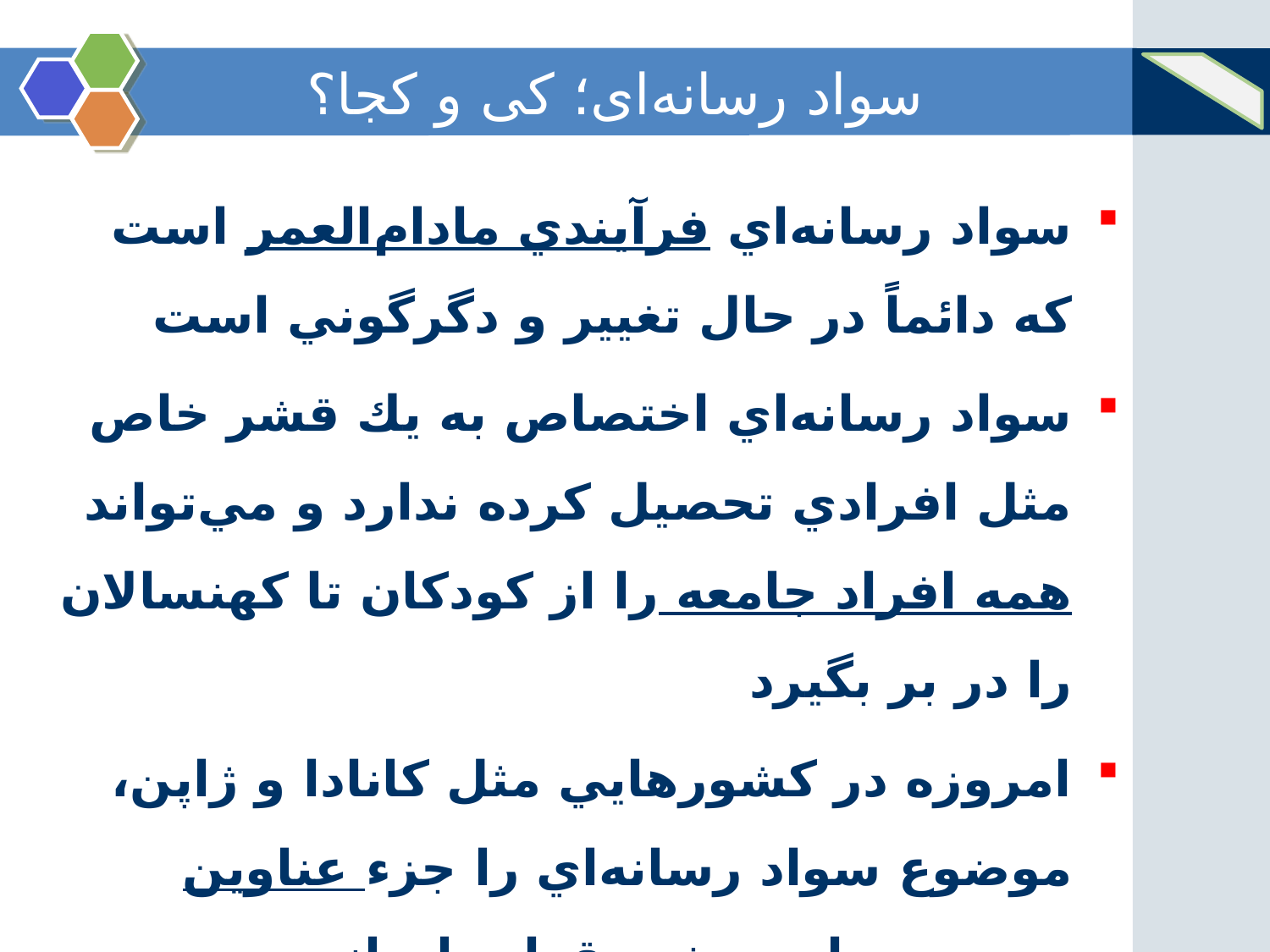

# سواد رسانه‌ای؛ کی و کجا؟

سواد رسانه‌اي فرآيندي مادام‌العمر است كه دائماً در حال تغيير و دگرگوني است
سواد رسانه‌اي اختصاص به يك قشر خاص مثل افرادي تحصيل كرده ندارد و مي‌تواند همه افراد جامعه را از كودكان تا كهنسالان را در بر بگيرد
امروزه در كشورهايي مثل كانادا و ژاپن، موضوع سواد رسانه‌اي را جزء عناوين درسي مدارس خود قرار داده‌اند